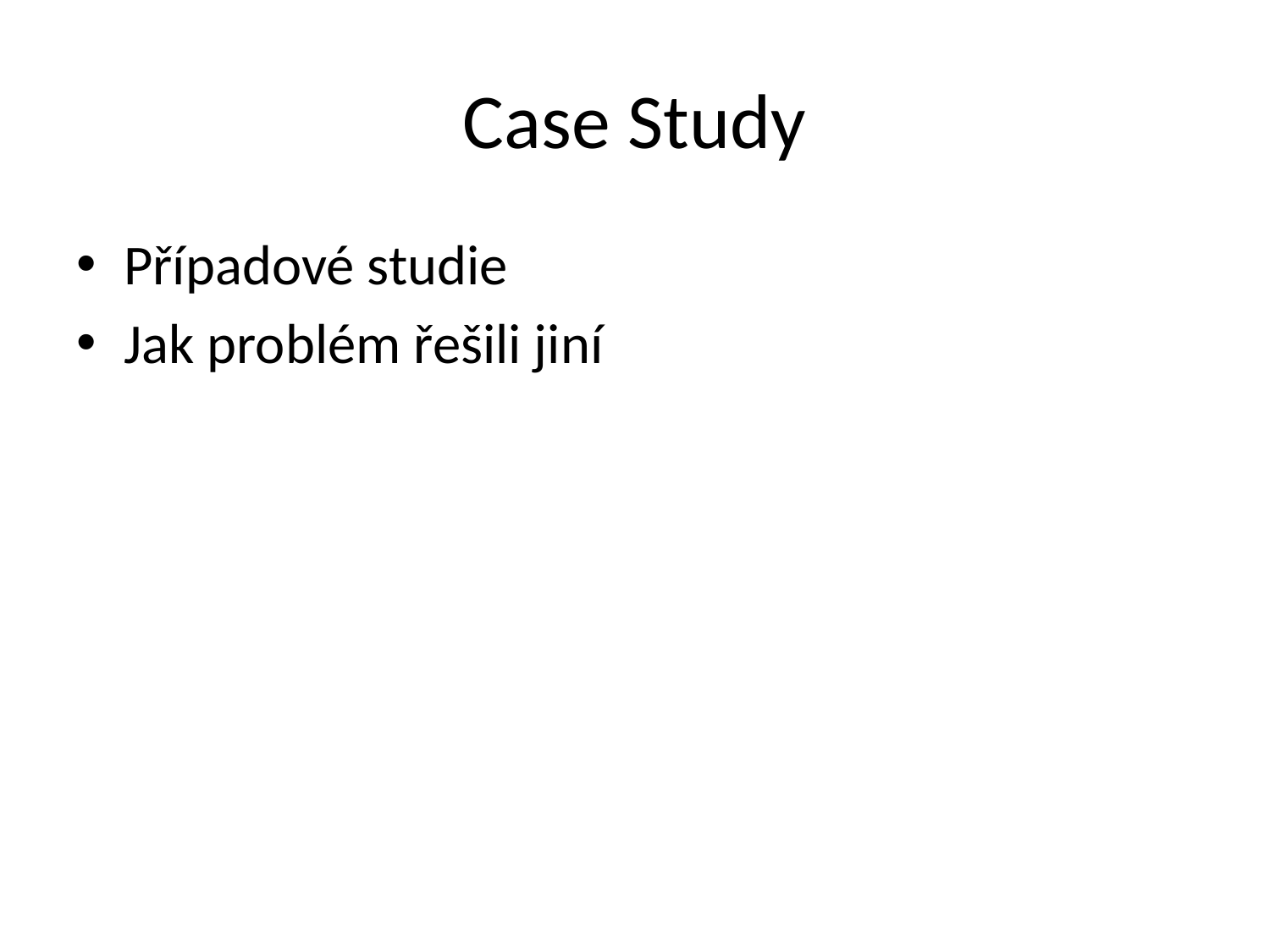

# Case Study
Případové studie
Jak problém řešili jiní